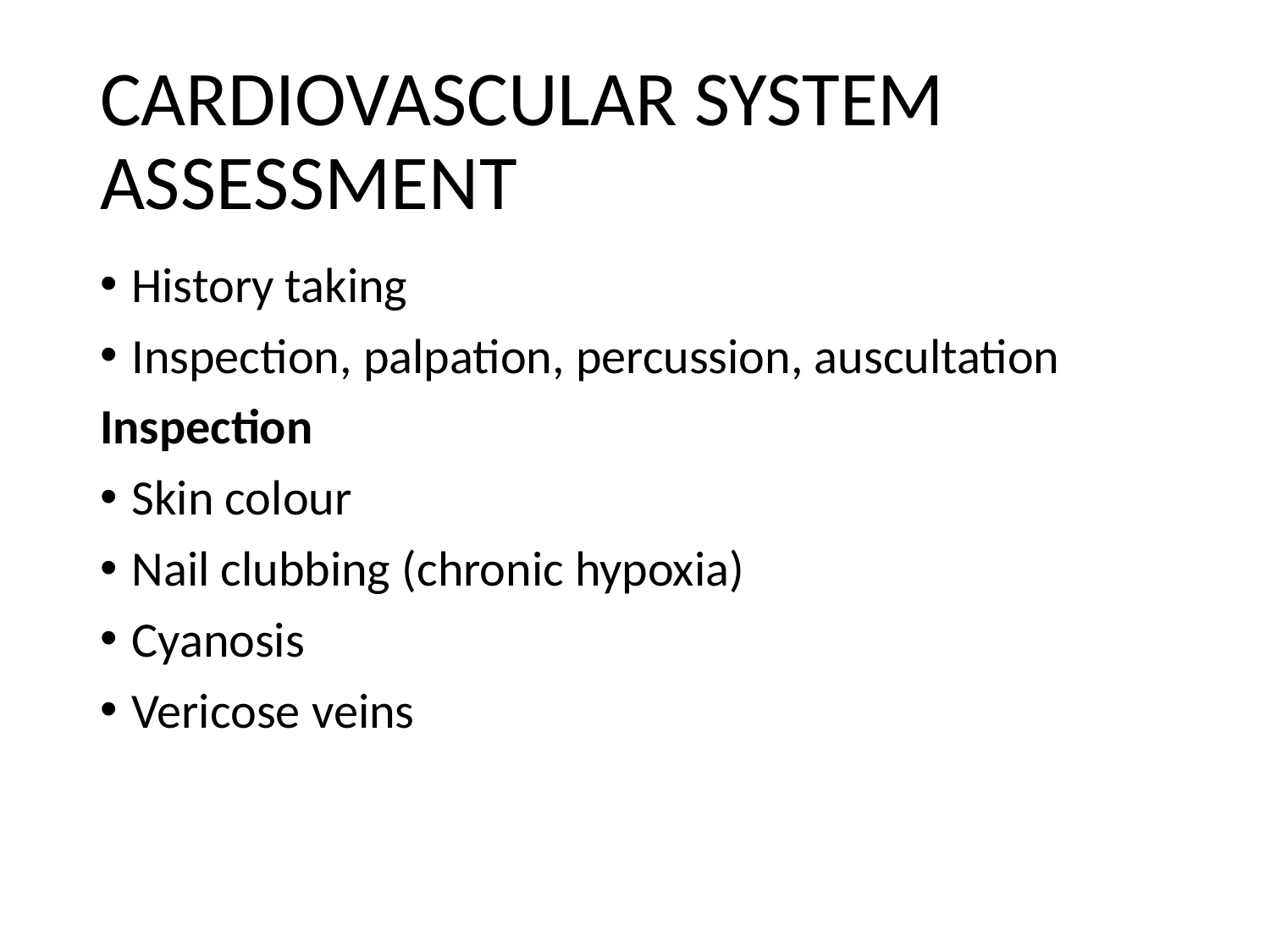

# CARDIOVASCULAR SYSTEM ASSESSMENT
History taking
Inspection, palpation, percussion, auscultation
Inspection
Skin colour
Nail clubbing (chronic hypoxia)
Cyanosis
Vericose veins